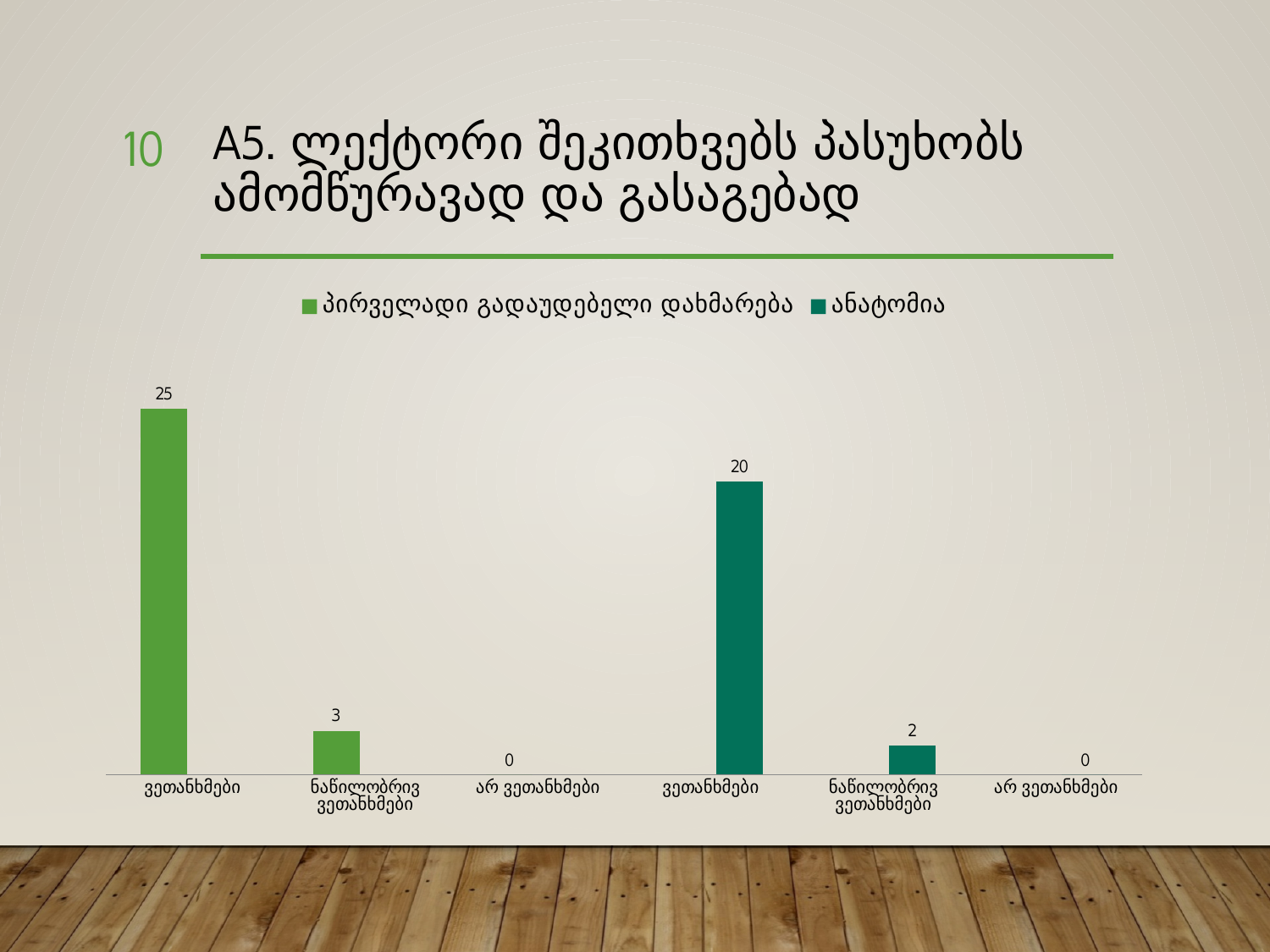

10
# A5. ლექტორი შეკითხვებს პასუხობს ამომწურავად და გასაგებად

### Chart

| Category | პირველადი გადაუდებელი დახმარება | ანატომია |
|---|---|---|
| ვეთანხმები | 25.0 | None |
| ნაწილობრივ ვეთანხმები | 3.0 | None |
| არ ვეთანხმები | 0.0 | None |
| ვეთანხმები | None | 20.0 |
| ნაწილობრივ ვეთანხმები | None | 2.0 |
| არ ვეთანხმები | None | 0.0 |